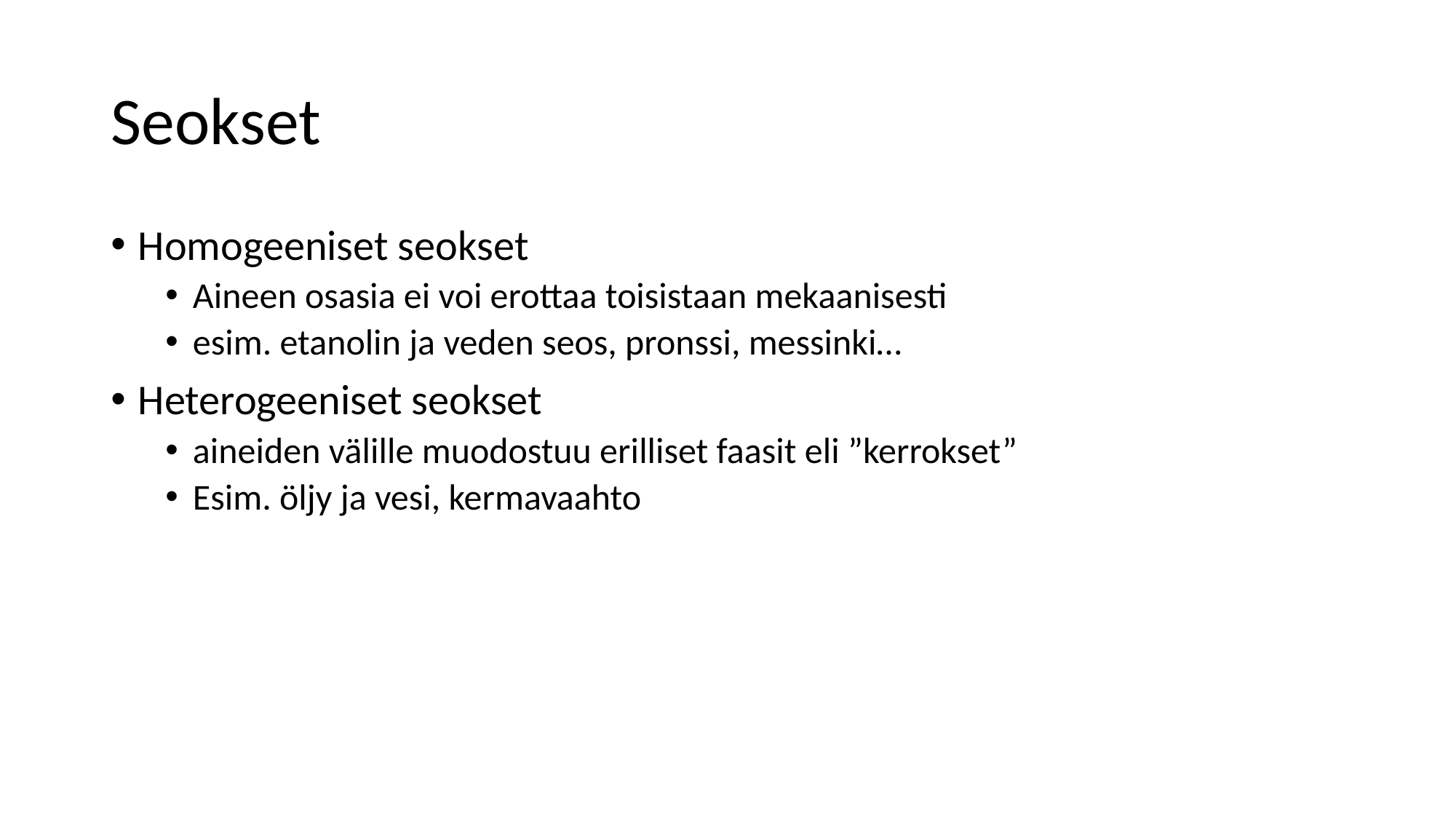

# Seokset
Homogeeniset seokset
Aineen osasia ei voi erottaa toisistaan mekaanisesti
esim. etanolin ja veden seos, pronssi, messinki…
Heterogeeniset seokset
aineiden välille muodostuu erilliset faasit eli ”kerrokset”
Esim. öljy ja vesi, kermavaahto